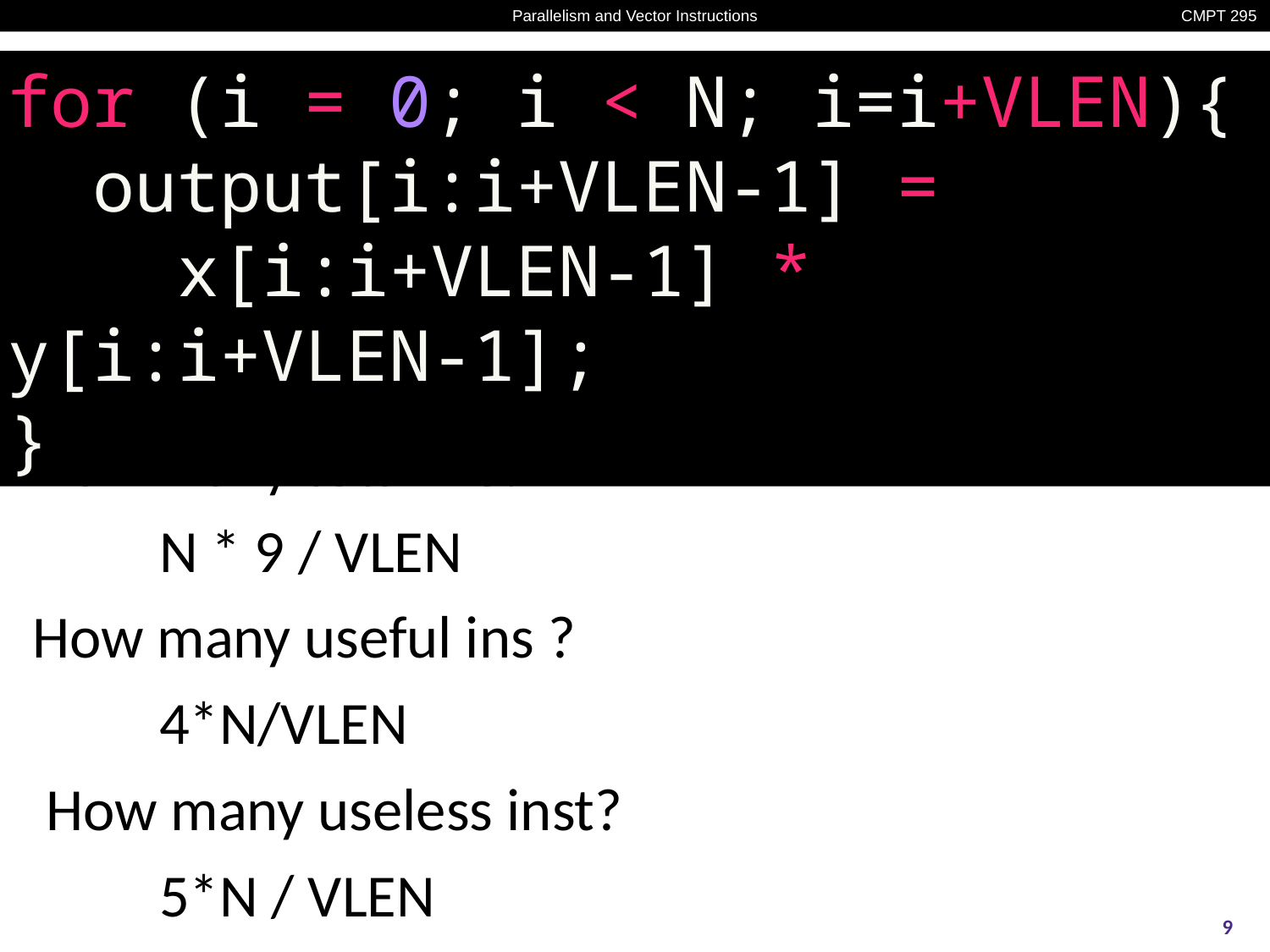

for (i = 0; i < N; i=i+VLEN){
  output[i:i+VLEN-1] =
    x[i:i+VLEN-1] * y[i:i+VLEN-1];
}
VLEN : Vector length
How many total ins?
	N * 9 / VLEN
How many useful ins ?
	4*N/VLEN
 How many useless inst?
	5*N / VLEN

9